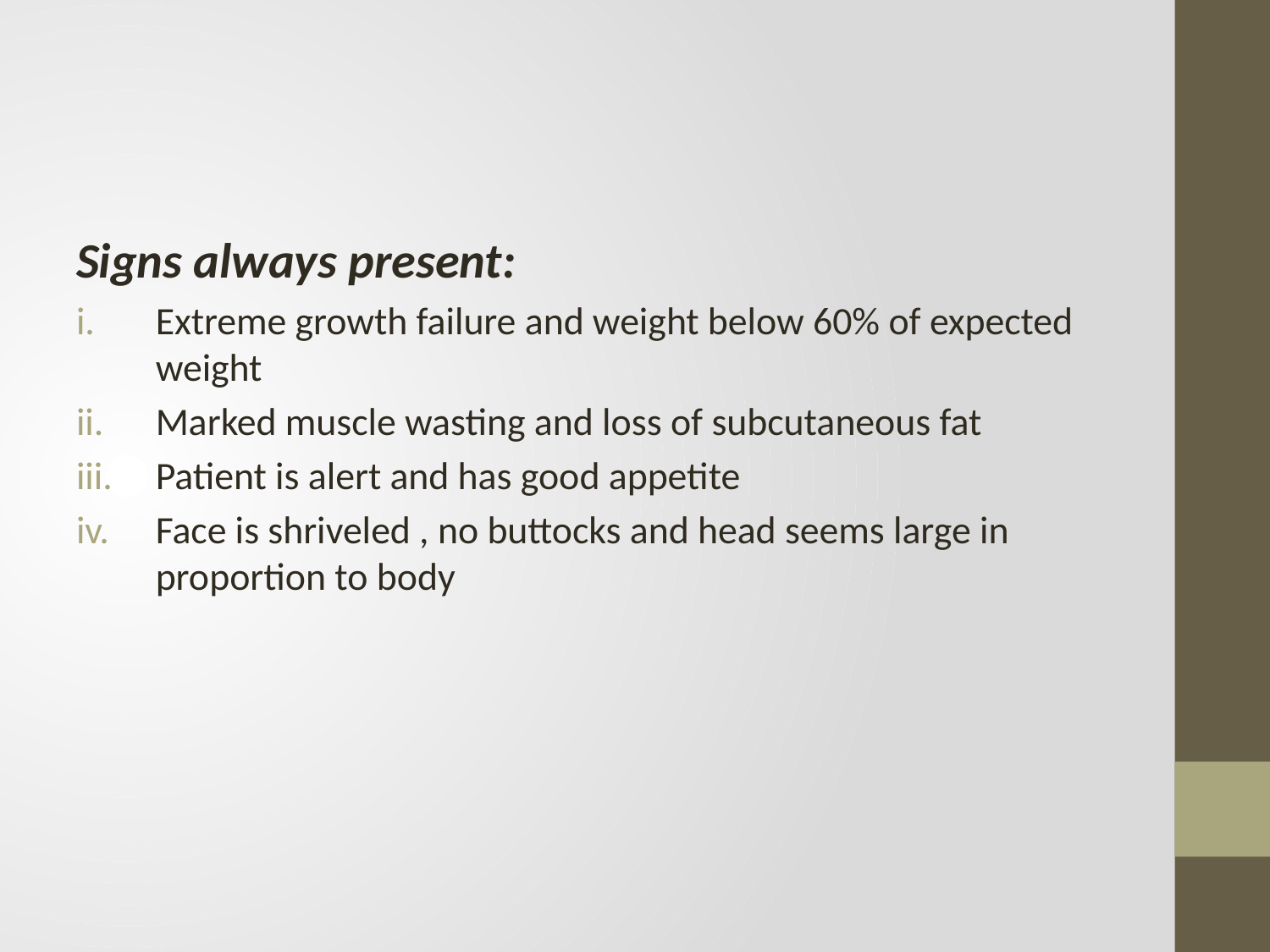

#
Signs always present:
Extreme growth failure and weight below 60% of expected weight
Marked muscle wasting and loss of subcutaneous fat
Patient is alert and has good appetite
Face is shriveled , no buttocks and head seems large in proportion to body